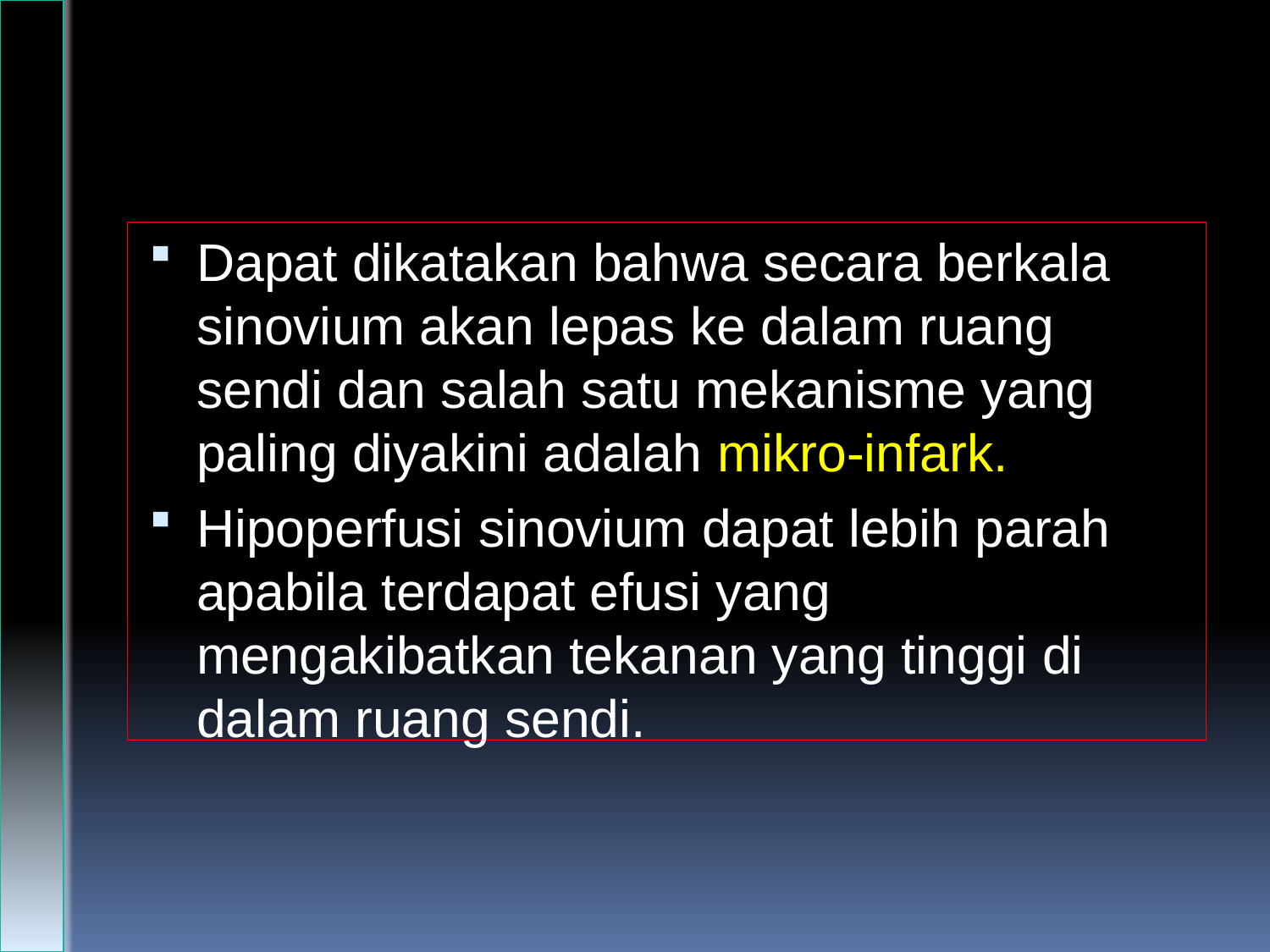

Dapat dikatakan bahwa secara berkala sinovium akan lepas ke dalam ruang sendi dan salah satu mekanisme yang paling diyakini adalah mikro-infark.
Hipoperfusi sinovium dapat lebih parah apabila terdapat efusi yang mengakibatkan tekanan yang tinggi di dalam ruang sendi.